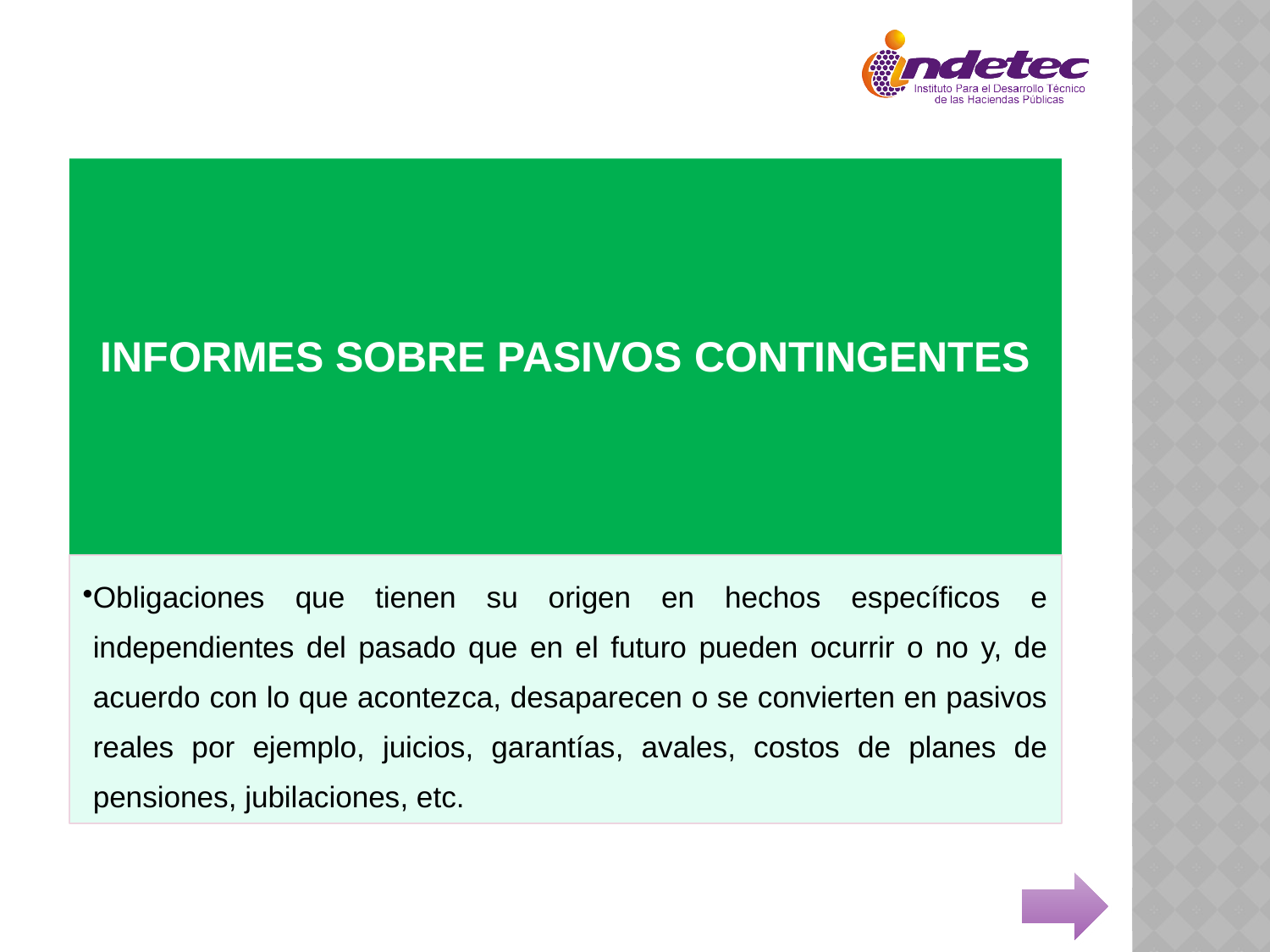

INFORMES SOBRE PASIVOS CONTINGENTES
Obligaciones que tienen su origen en hechos específicos e independientes del pasado que en el futuro pueden ocurrir o no y, de acuerdo con lo que acontezca, desaparecen o se convierten en pasivos reales por ejemplo, juicios, garantías, avales, costos de planes de pensiones, jubilaciones, etc.